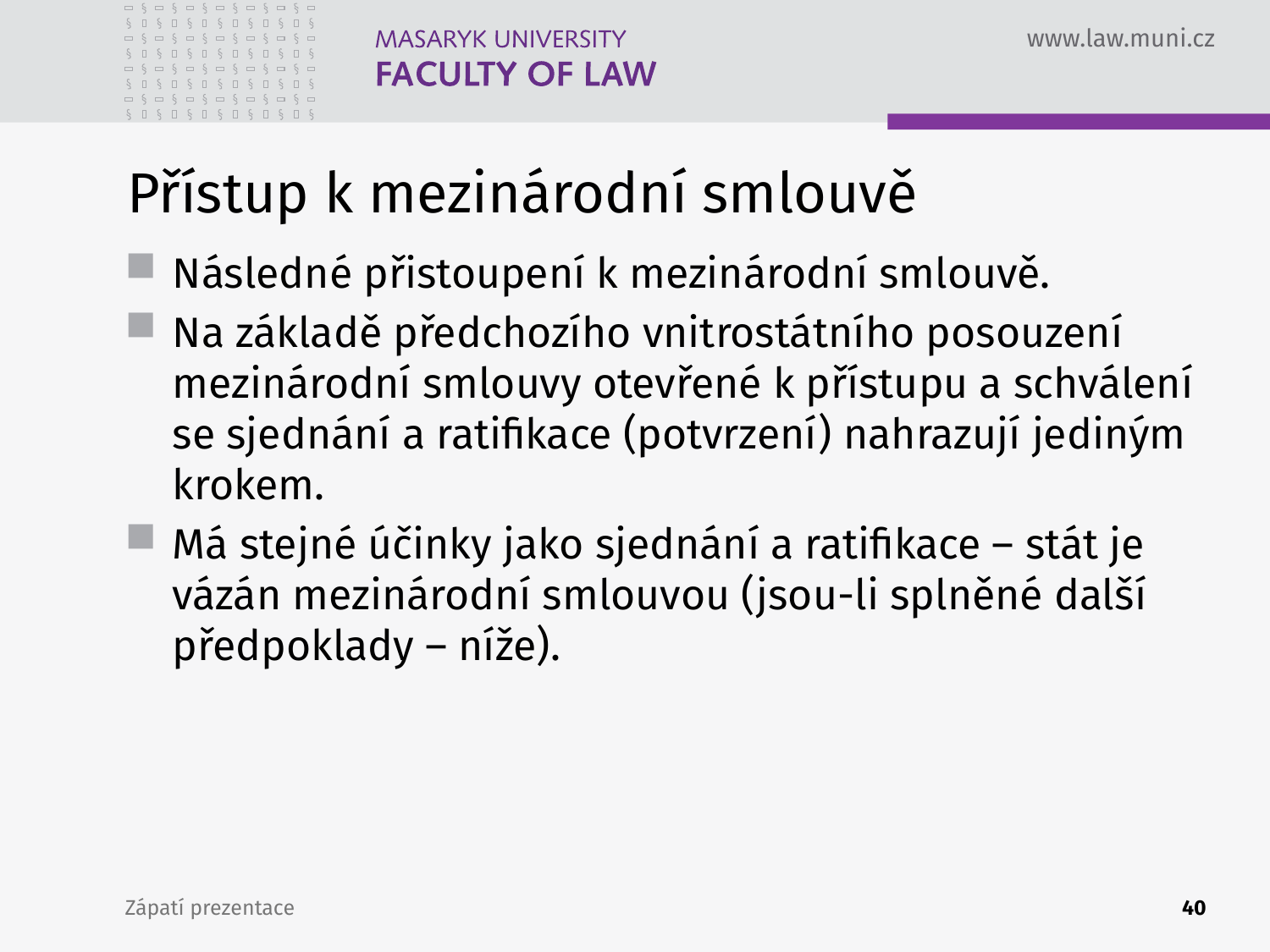

# Přístup k mezinárodní smlouvě
Následné přistoupení k mezinárodní smlouvě.
Na základě předchozího vnitrostátního posouzení mezinárodní smlouvy otevřené k přístupu a schválení se sjednání a ratifikace (potvrzení) nahrazují jediným krokem.
Má stejné účinky jako sjednání a ratifikace – stát je vázán mezinárodní smlouvou (jsou-li splněné další předpoklady – níže).
Zápatí prezentace
40